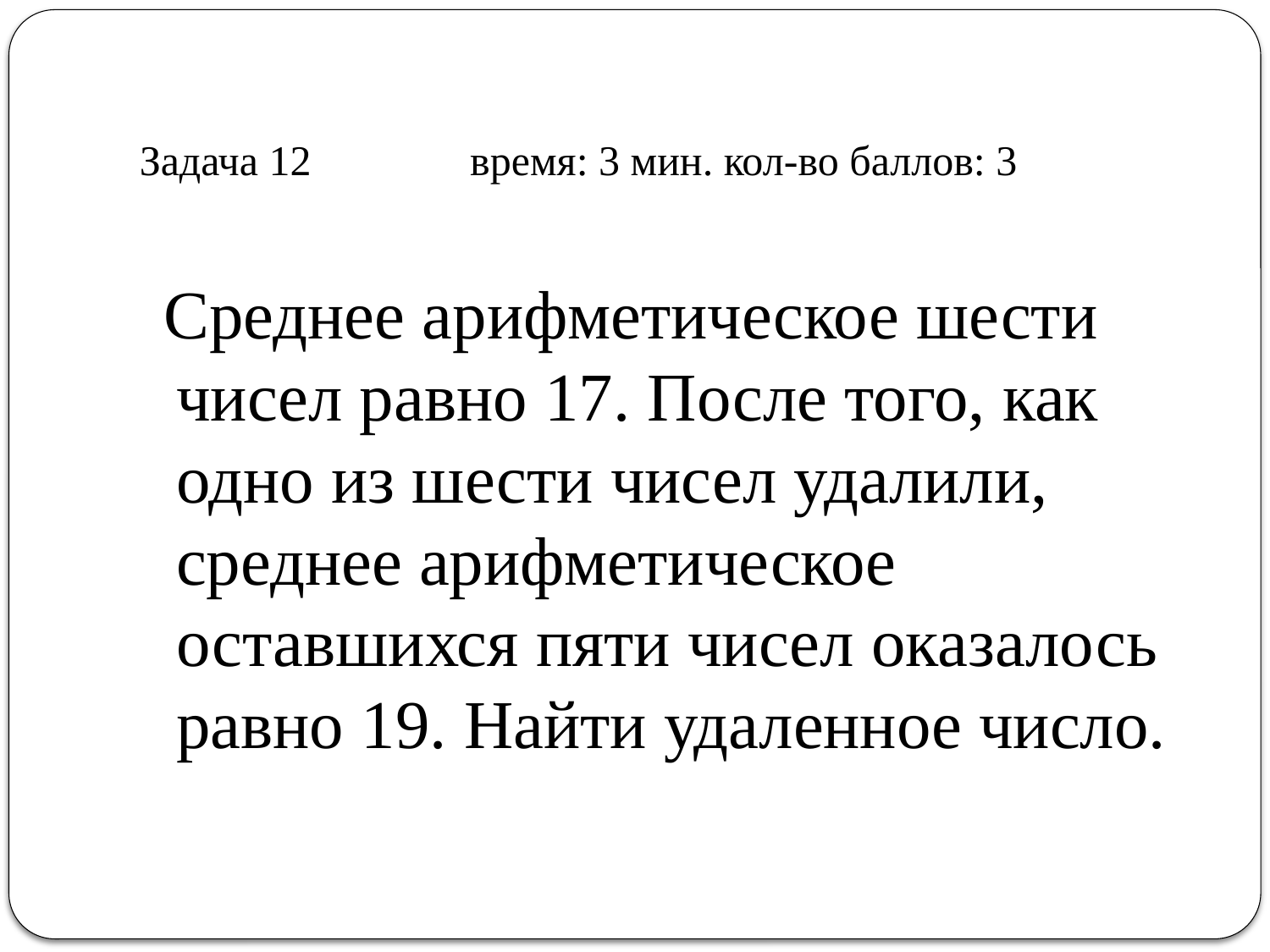

# Задача 12               время: 3 мин. кол-во баллов: 3

  Среднее арифметическое шести чисел равно 17. После того, как одно из шести чисел удалили, среднее арифметическое оставшихся пяти чисел оказалось равно 19. Найти удаленное число.